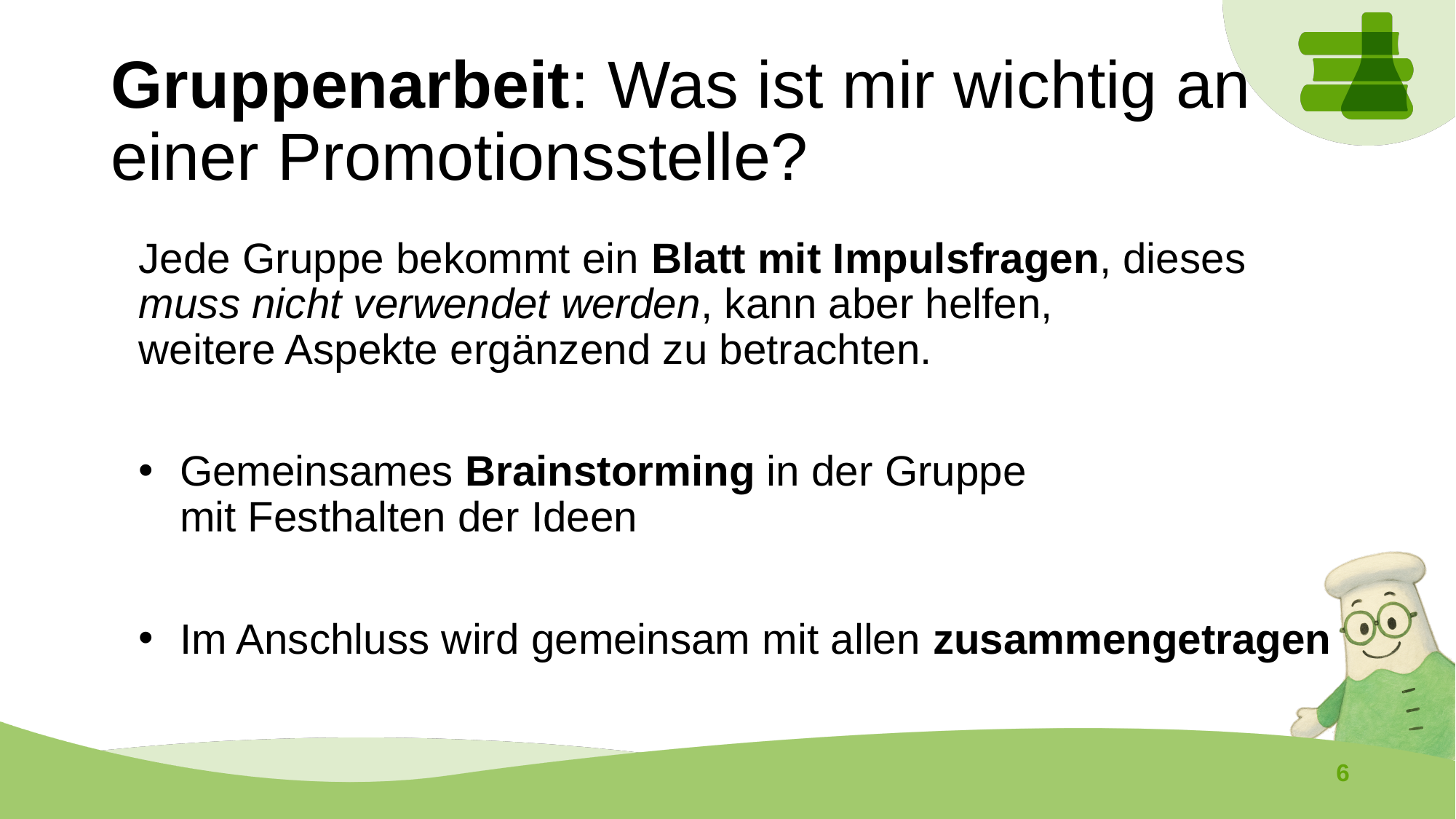

# Gruppenarbeit: Was ist mir wichtig an einer Promotionsstelle?
Jede Gruppe bekommt ein Blatt mit Impulsfragen, dieses
muss nicht verwendet werden, kann aber helfen,
weitere Aspekte ergänzend zu betrachten.

Gemeinsames Brainstorming in der Gruppe
mit Festhalten der Ideen

Im Anschluss wird gemeinsam mit allen zusammengetragen